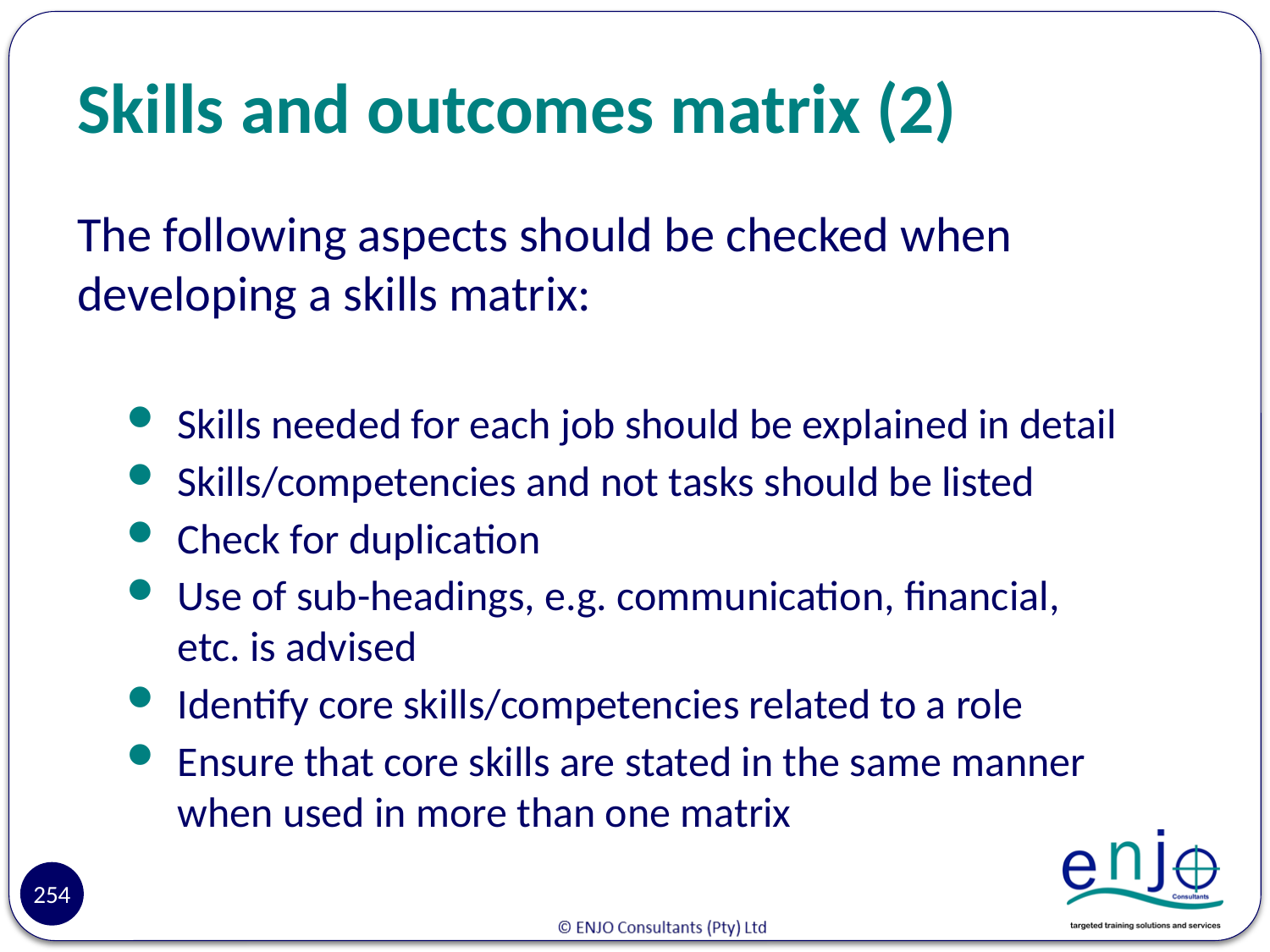

# Skills and outcomes matrix (2)
The following aspects should be checked when developing a skills matrix:

Skills needed for each job should be explained in detail
Skills/competencies and not tasks should be listed
Check for duplication
Use of sub-headings, e.g. communication, financial, etc. is advised
Identify core skills/competencies related to a role
Ensure that core skills are stated in the same manner when used in more than one matrix

254